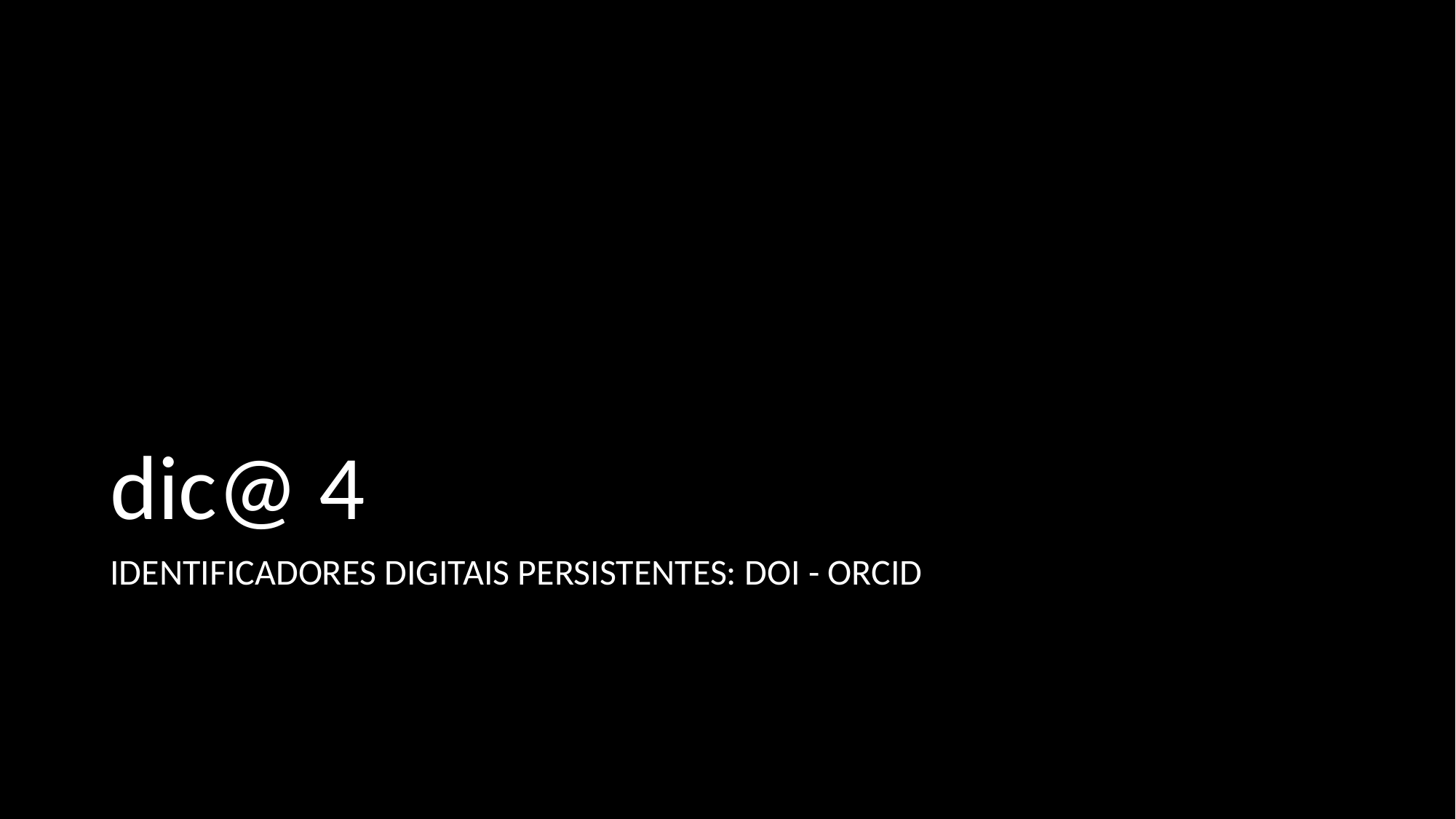

# dic@ 4
IDENTIFICADORES DIGITAIS PERSISTENTES: DOI - ORCID